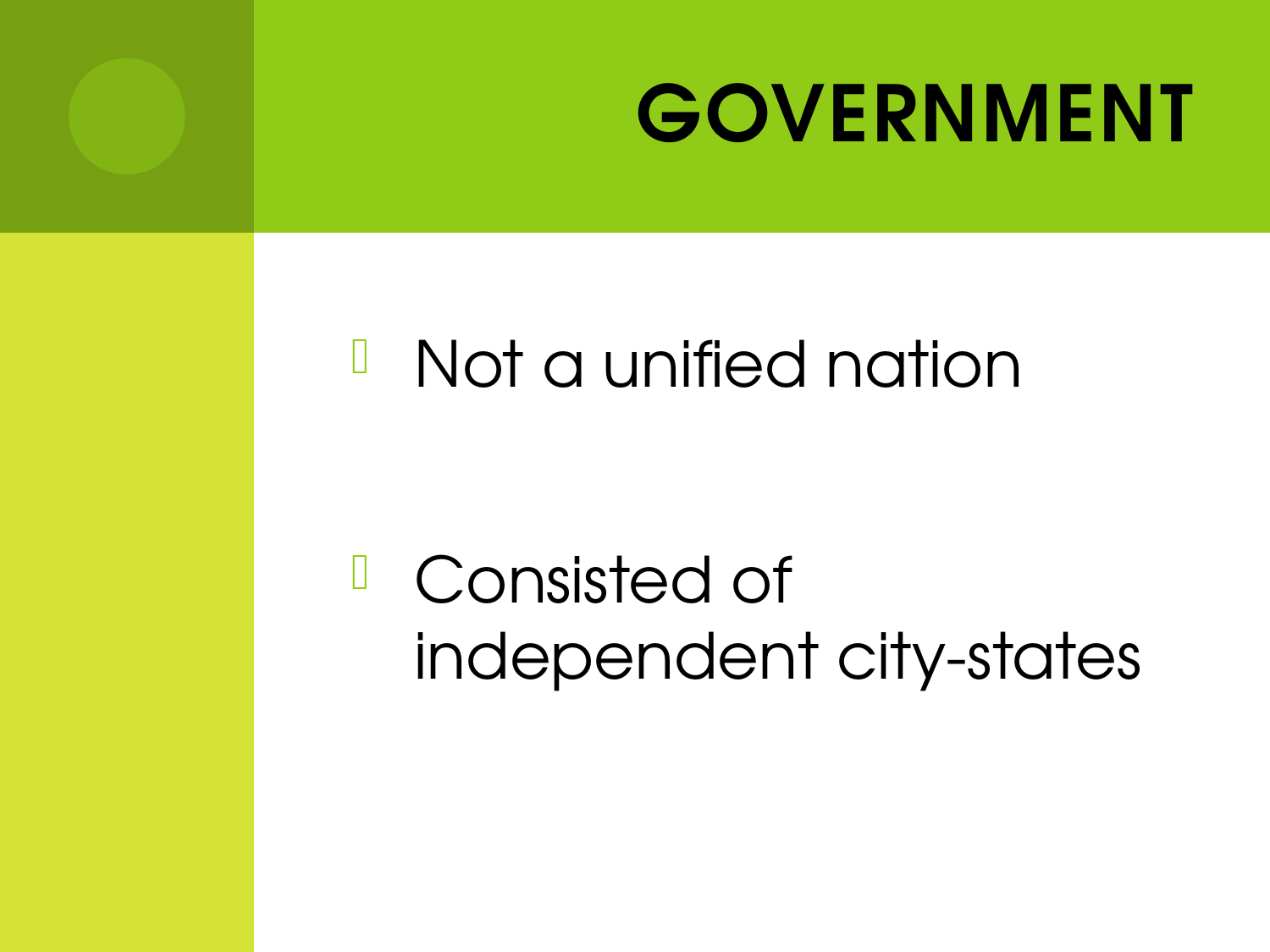

# Government
Not a unified nation

Consisted of independent city-states